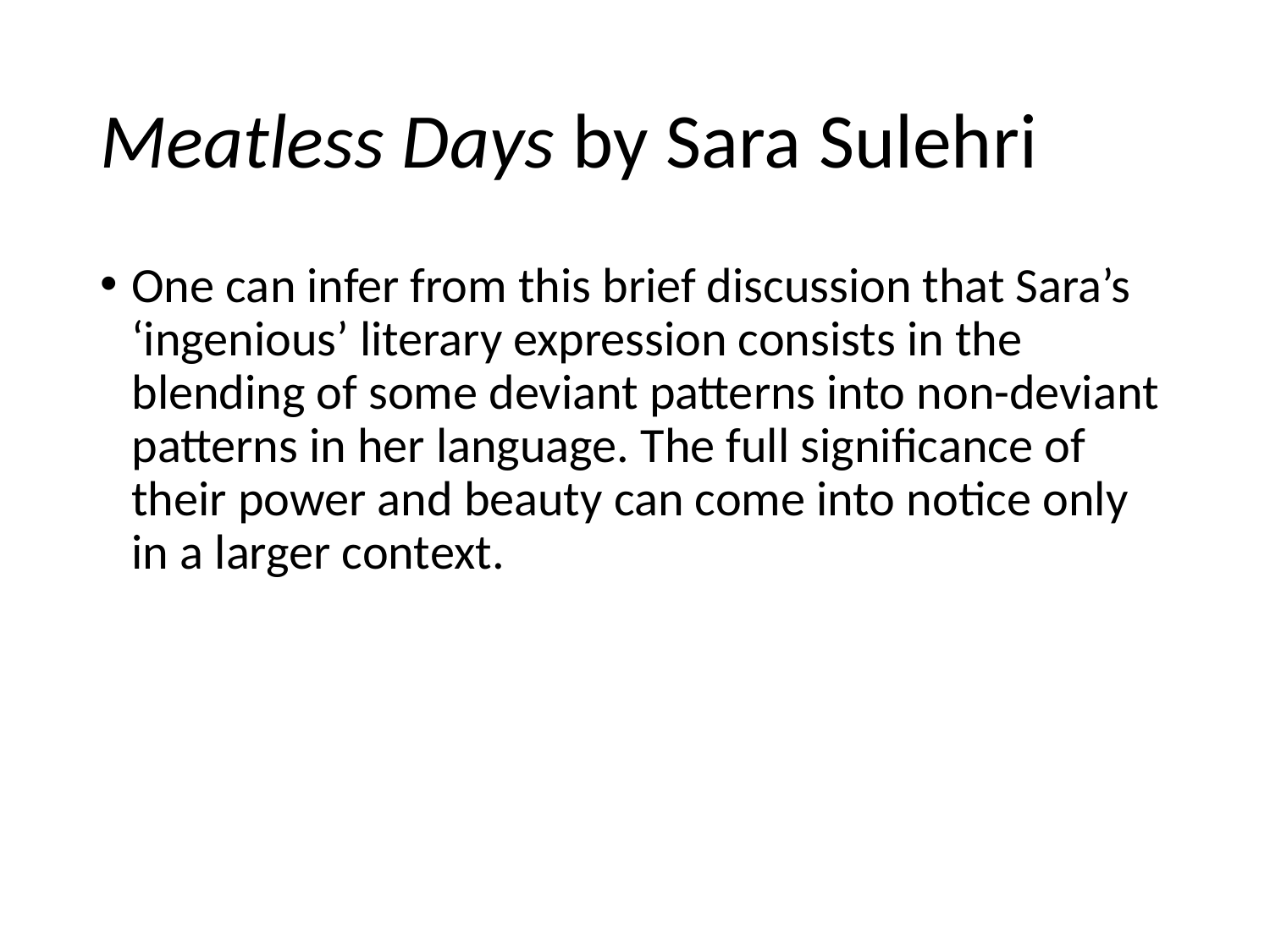

# Meatless Days by Sara Sulehri
One can infer from this brief discussion that Sara’s ‘ingenious’ literary expression consists in the blending of some deviant patterns into non-deviant patterns in her language. The full significance of their power and beauty can come into notice only in a larger context.